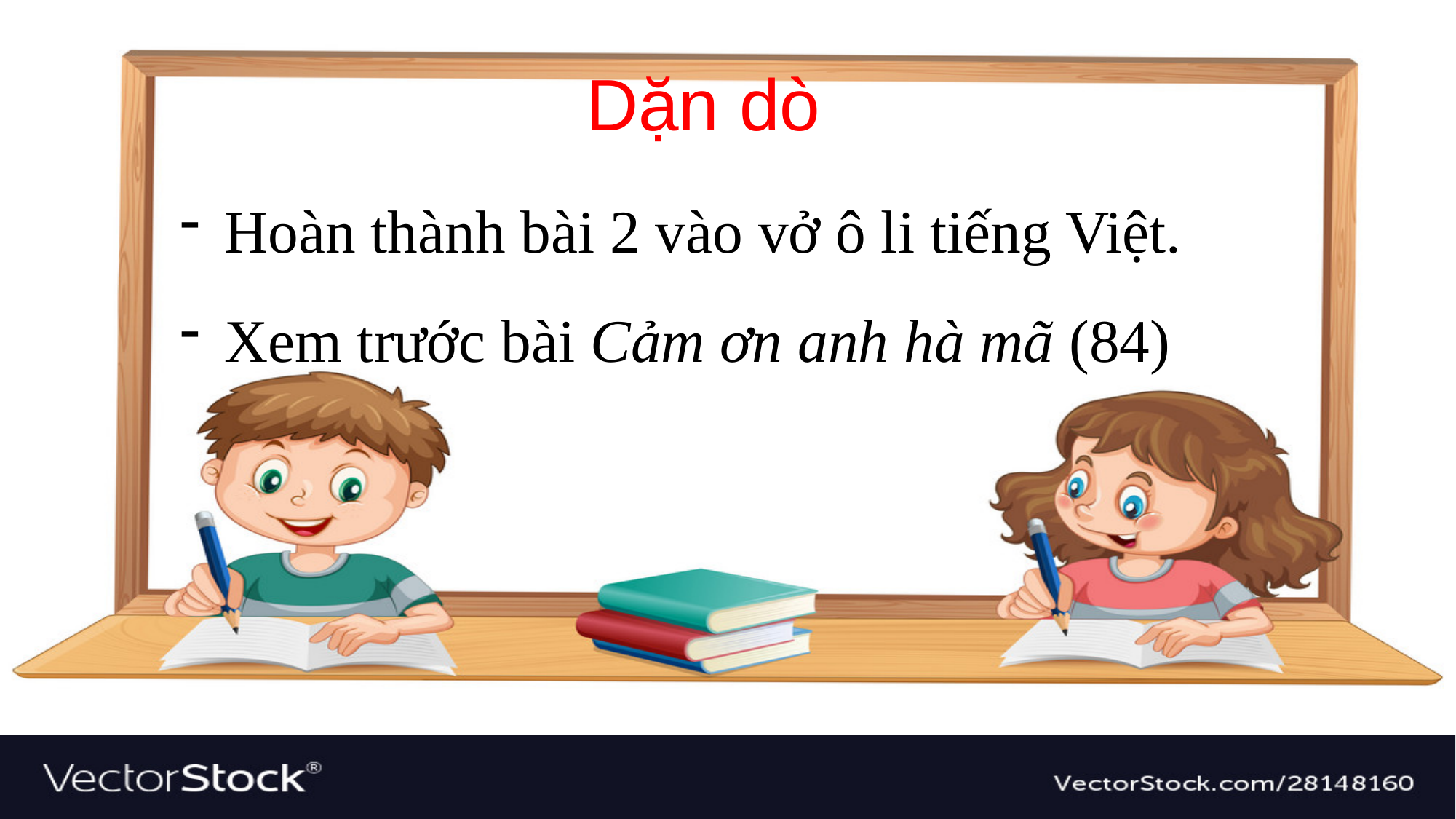

Dặn dò
Hoàn thành bài 2 vào vở ô li tiếng Việt.
Xem trước bài Cảm ơn anh hà mã (84)